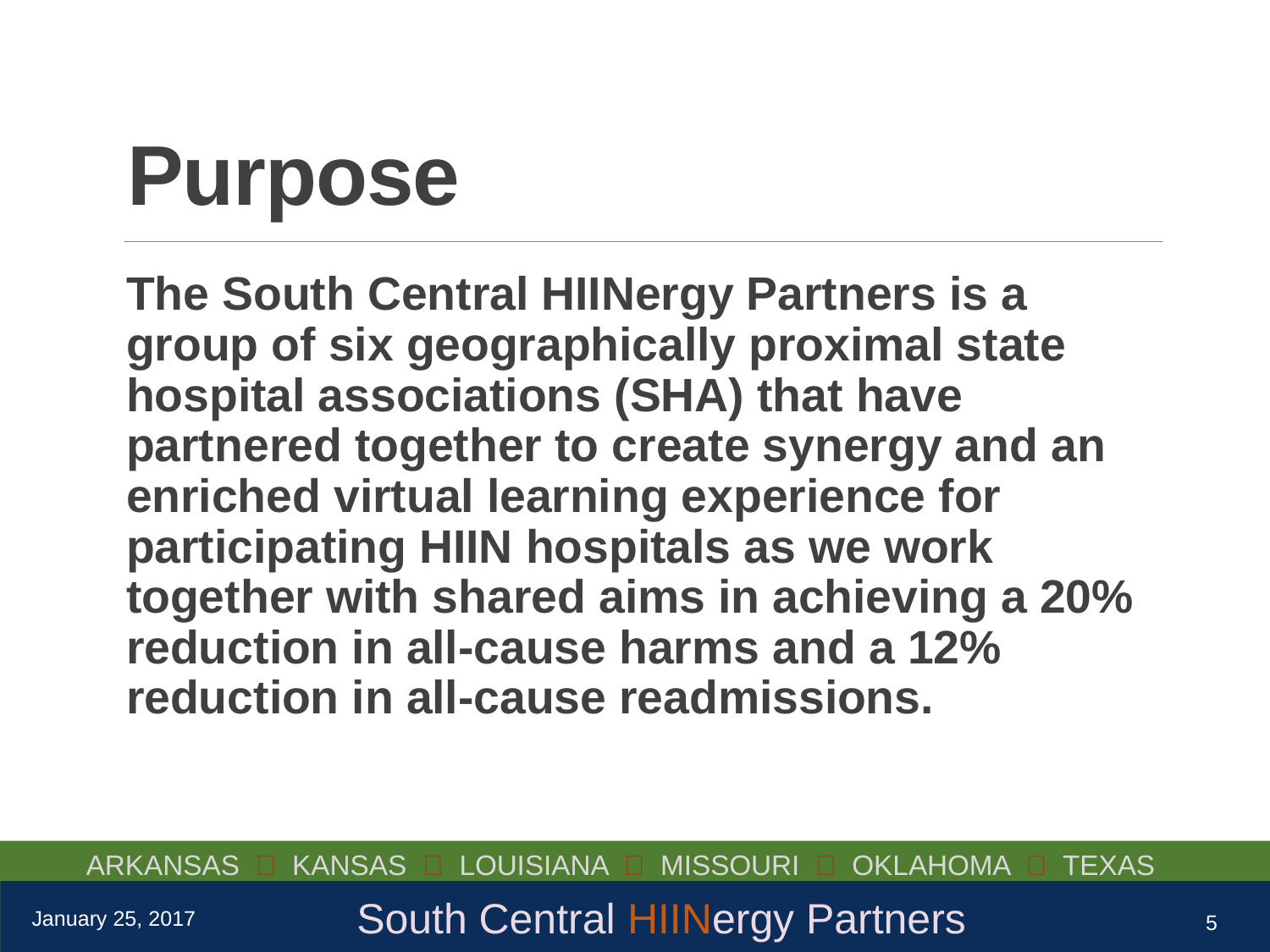

# Purpose
The South Central HIINergy Partners is a group of six geographically proximal state hospital associations (SHA) that have partnered together to create synergy and an enriched virtual learning experience for participating HIIN hospitals as we work together with shared aims in achieving a 20% reduction in all-cause harms and a 12% reduction in all-cause readmissions.
South Central HIINergy Partners
January 25, 2017
5